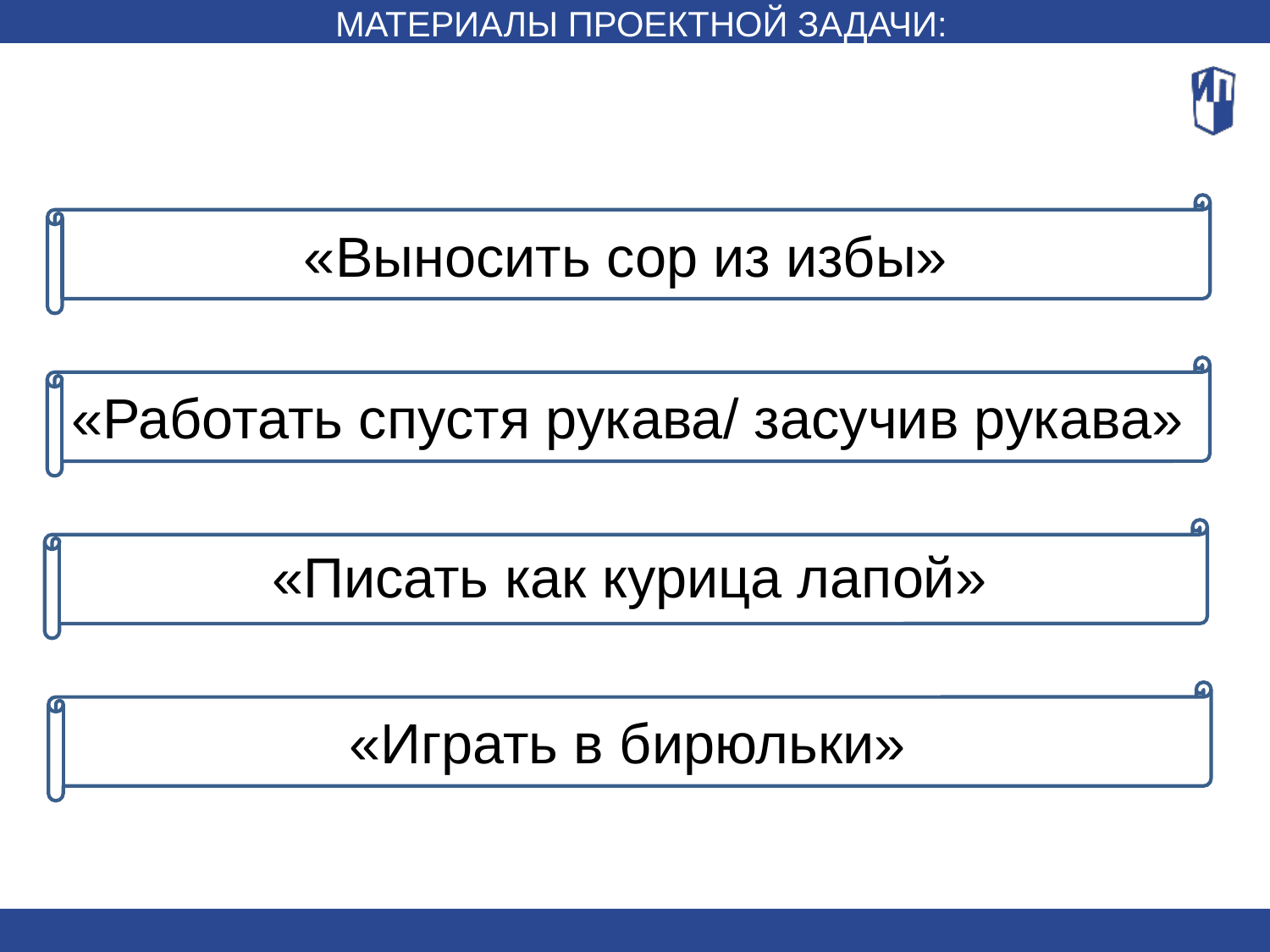

МАТЕРИАЛЫ ПРОЕКТНОЙ ЗАДАЧИ:

«Выносить сор из избы»

«Работать спустя рукава/ засучив рукава»

«Писать как курица лапой»

«Играть в бирюльки»